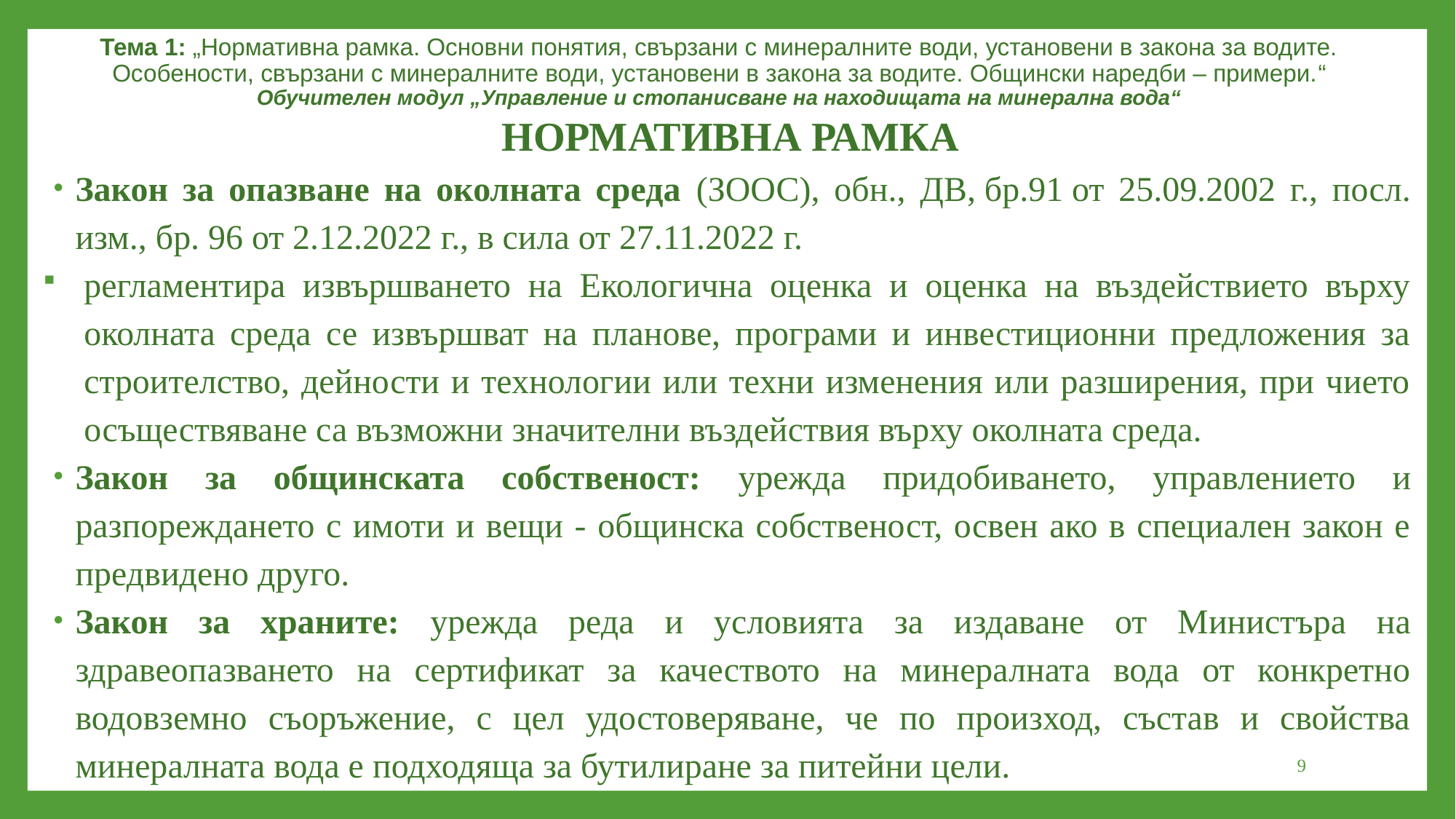

Тема 1: „Нормативна рамка. Основни понятия, свързани с минералните води, установени в закона за водите. Особености, свързани с минералните води, установени в закона за водите. Общински наредби – примери.“
Обучителен модул „Управление и стопанисване на находищата на минерална вода“
НОРМАТИВНА РАМКА
Закон за опазване на околната среда (ЗООС), обн., ДВ, бр.91 от 25.09.2002 г., посл. изм., бр. 96 от 2.12.2022 г., в сила от 27.11.2022 г.
регламентира извършването на Екологична оценка и оценка на въздействието върху околната среда се извършват на планове, програми и инвестиционни предложения за строителство, дейности и технологии или техни изменения или разширения, при чието осъществяване са възможни значителни въздействия върху околната среда.
Закон за общинската собственост: урежда придобиването, управлението и разпореждането с имоти и вещи - общинска собственост, освен ако в специален закон е предвидено друго.
Закон за храните: урежда реда и условията за издаване от Министъра на здравеопазването на сертификат за качеството на минералната вода от конкретно водовземно съоръжение, с цел удостоверяване, че по произход, състав и свойства минералната вода е подходяща за бутилиране за питейни цели.

9